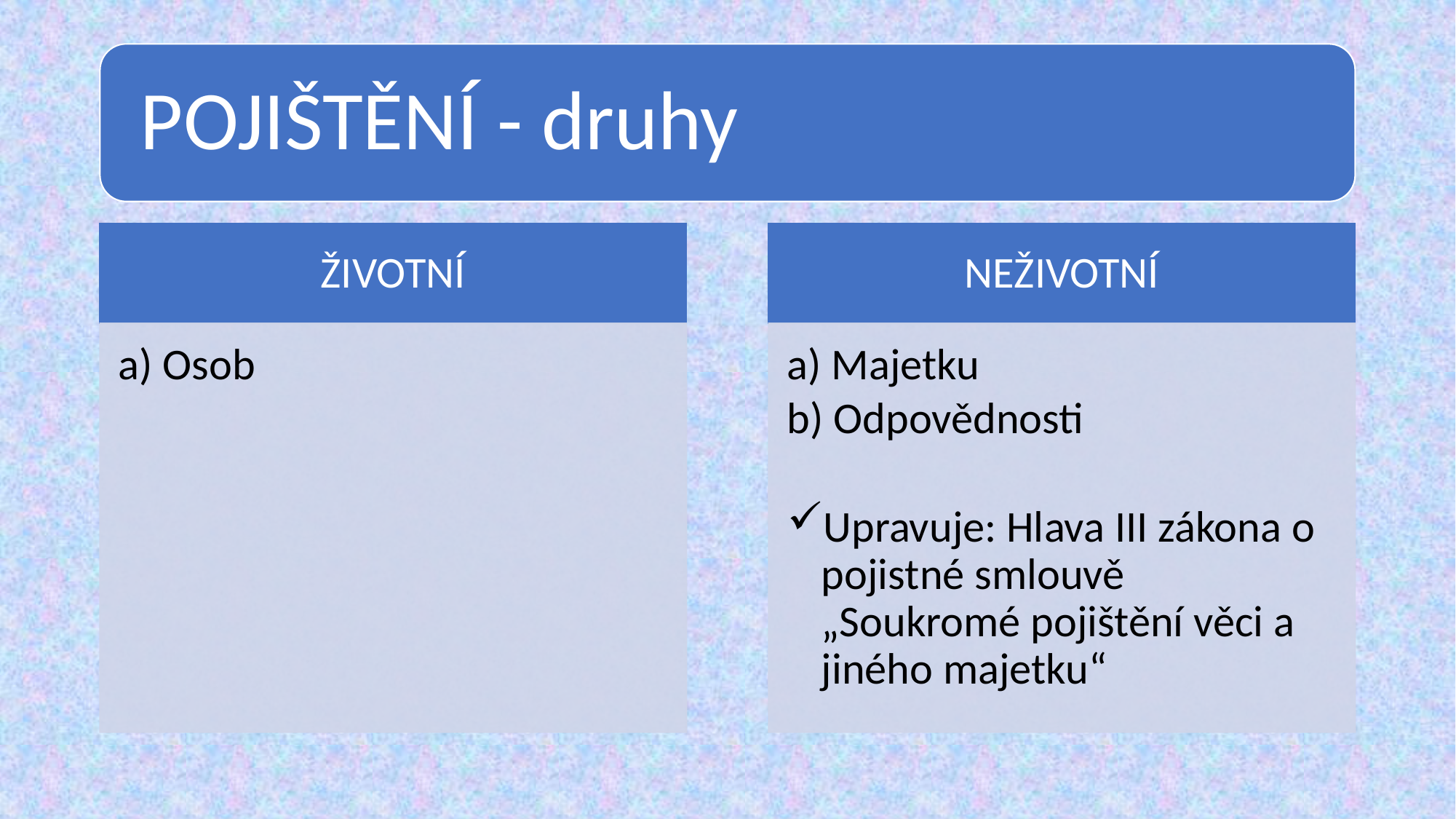

POJIŠTĚNÍ - druhy
ŽIVOTNÍ
 Osob
NEŽIVOTNÍ
 Majetku
 Odpovědnosti

Upravuje: Hlava III zákona o pojistné smlouvě „Soukromé pojištění věci a jiného majetku“